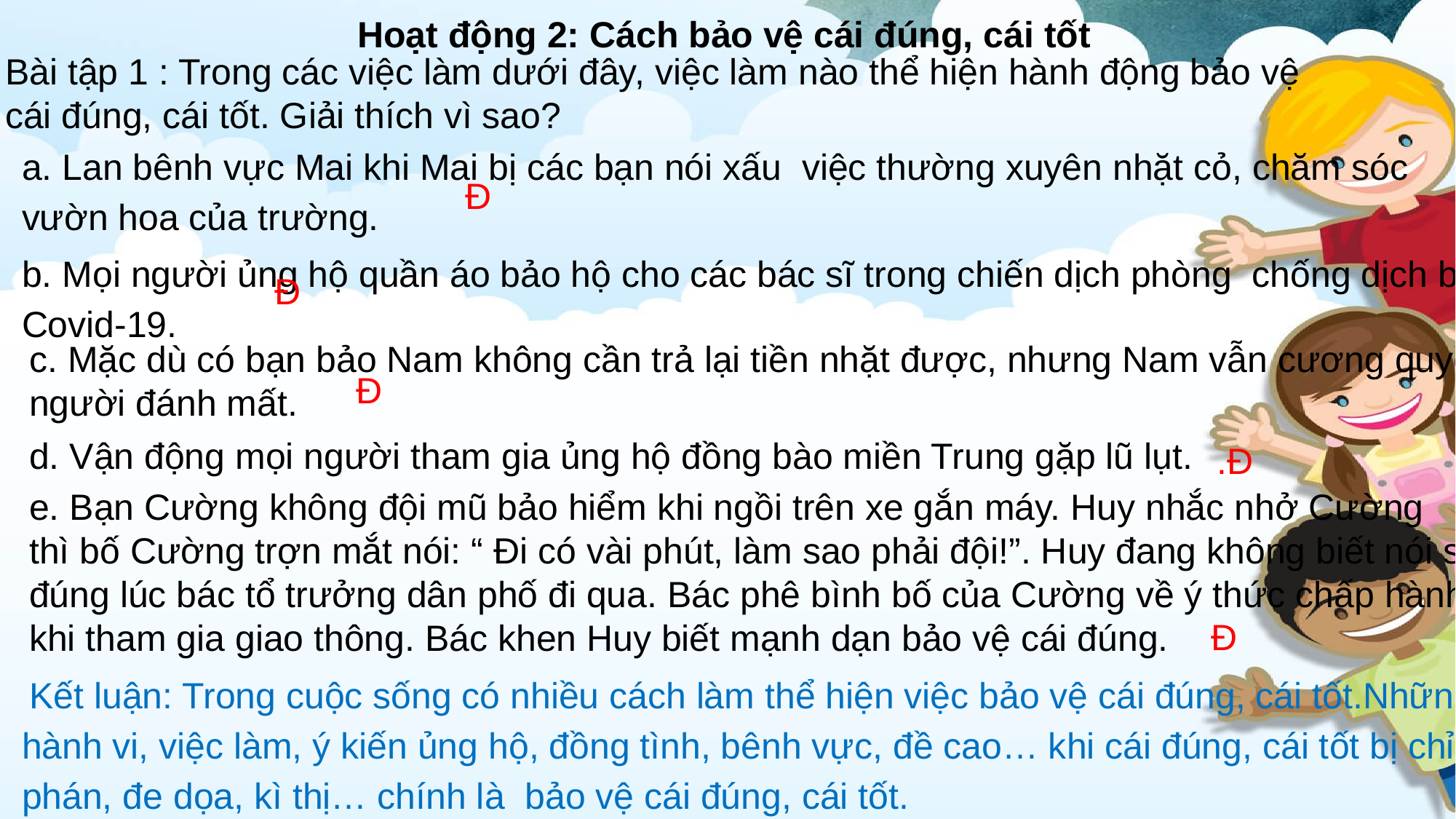

Hoạt động 2: Cách bảo vệ cái đúng, cái tốt
Bài tập 1 : Trong các việc làm dưới đây, việc làm nào thể hiện hành động bảo vệ cái đúng, cái tốt. Giải thích vì sao?
a. Lan bênh vực Mai khi Mai bị các bạn nói xấu  việc thường xuyên nhặt cỏ, chăm sóc vườn hoa của trường.
Đ
b. Mọi người ủng hộ quần áo bảo hộ cho các bác sĩ trong chiến dịch phòng  chống dịch bệnh Covid-19.
Đ
c. Mặc dù có bạn bảo Nam không cần trả lại tiền nhặt được, nhưng Nam vẫn cương quyết trả lại người đánh mất.
 Đ
d. Vận động mọi người tham gia ủng hộ đồng bào miền Trung gặp lũ lụt.
.Đ
e. Bạn Cường không đội mũ bảo hiểm khi ngồi trên xe gắn máy. Huy nhắc nhở Cường
thì bố Cường trợn mắt nói: “ Đi có vài phút, làm sao phải đội!”. Huy đang không biết nói sao, vừa đúng lúc bác tổ trưởng dân phố đi qua. Bác phê bình bố của Cường về ý thức chấp hành Luật lệ khi tham gia giao thông. Bác khen Huy biết mạnh dạn bảo vệ cái đúng.
Đ
 Kết luận: Trong cuộc sống có nhiều cách làm thể hiện việc bảo vệ cái đúng, cái tốt.Những thái độ, hành vi, việc làm, ý kiến ủng hộ, đồng tình, bênh vực, đề cao… khi cái đúng, cái tốt bị chỉ trích, phê phán, đe dọa, kì thị… chính là  bảo vệ cái đúng, cái tốt.